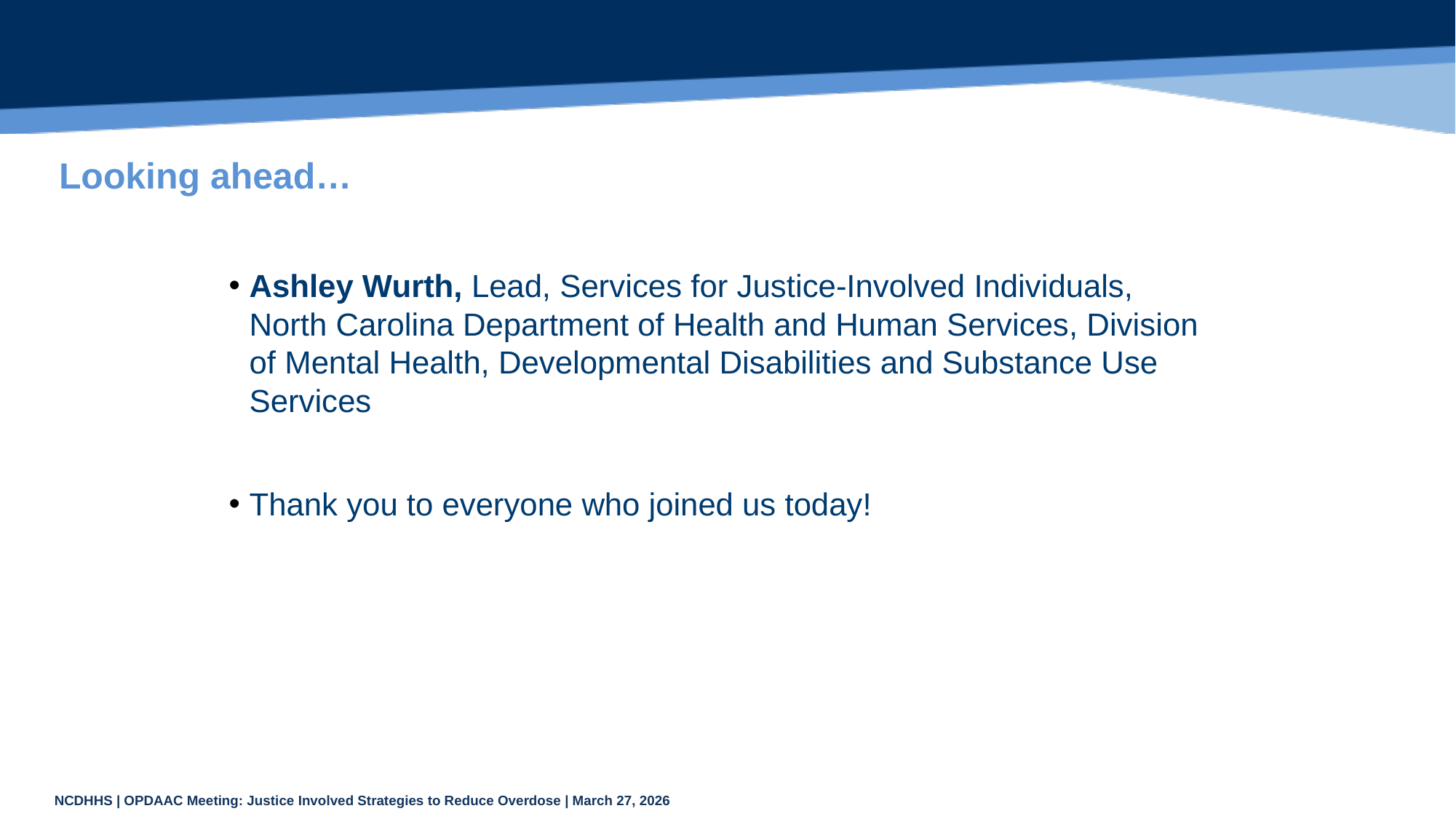

# Looking ahead…
Ashley Wurth, Lead, Services for Justice-Involved Individuals, 
North Carolina Department of Health and Human Services, Division of Mental Health, Developmental Disabilities and Substance Use Services

Thank you to everyone who joined us today!